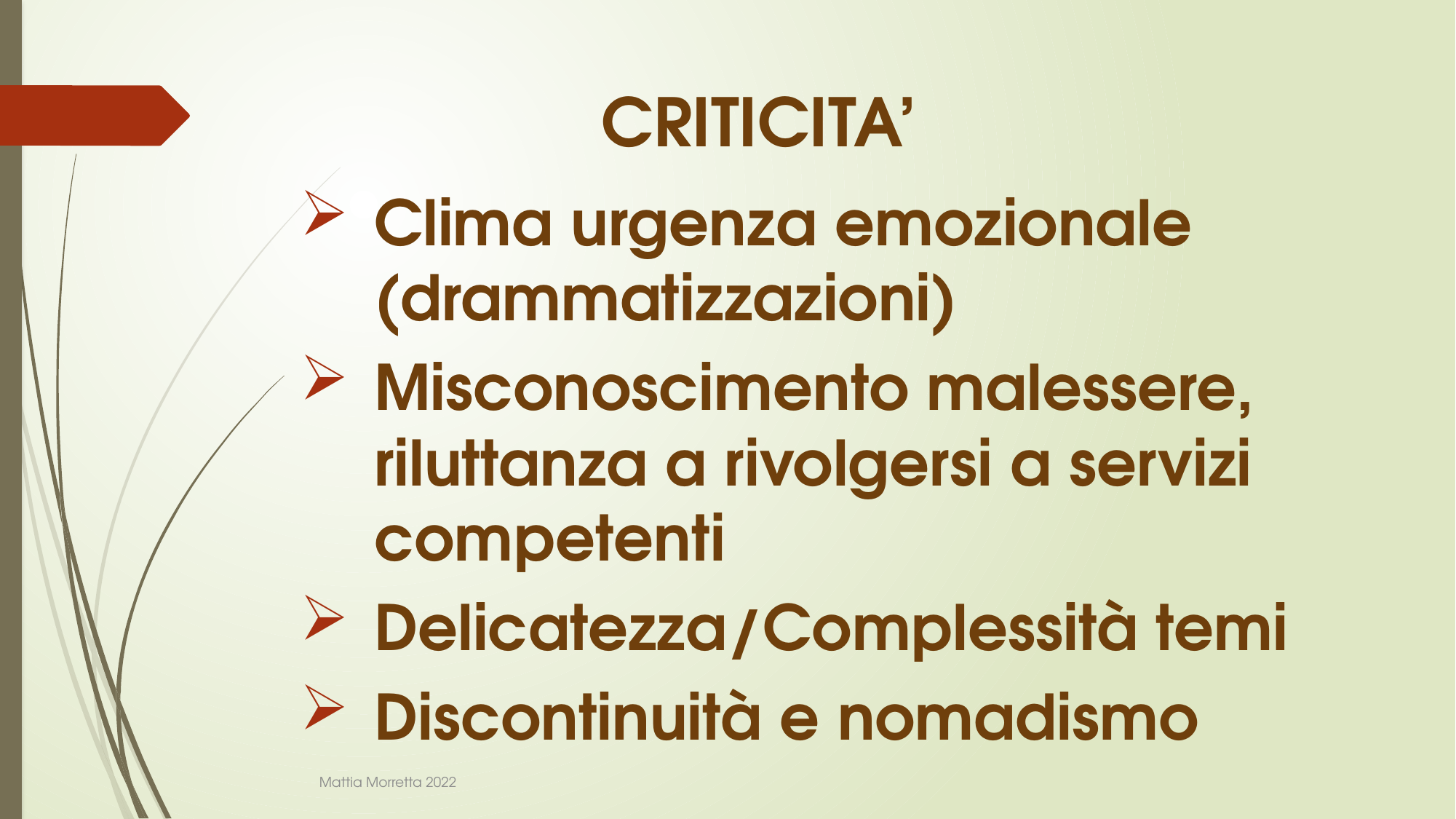

# CRITICITA’
Clima urgenza emozionale (drammatizzazioni)
Misconoscimento malessere,  riluttanza a rivolgersi a servizi competenti
Delicatezza/Complessità temi
Discontinuità e nomadismo
Mattia Morretta 2022